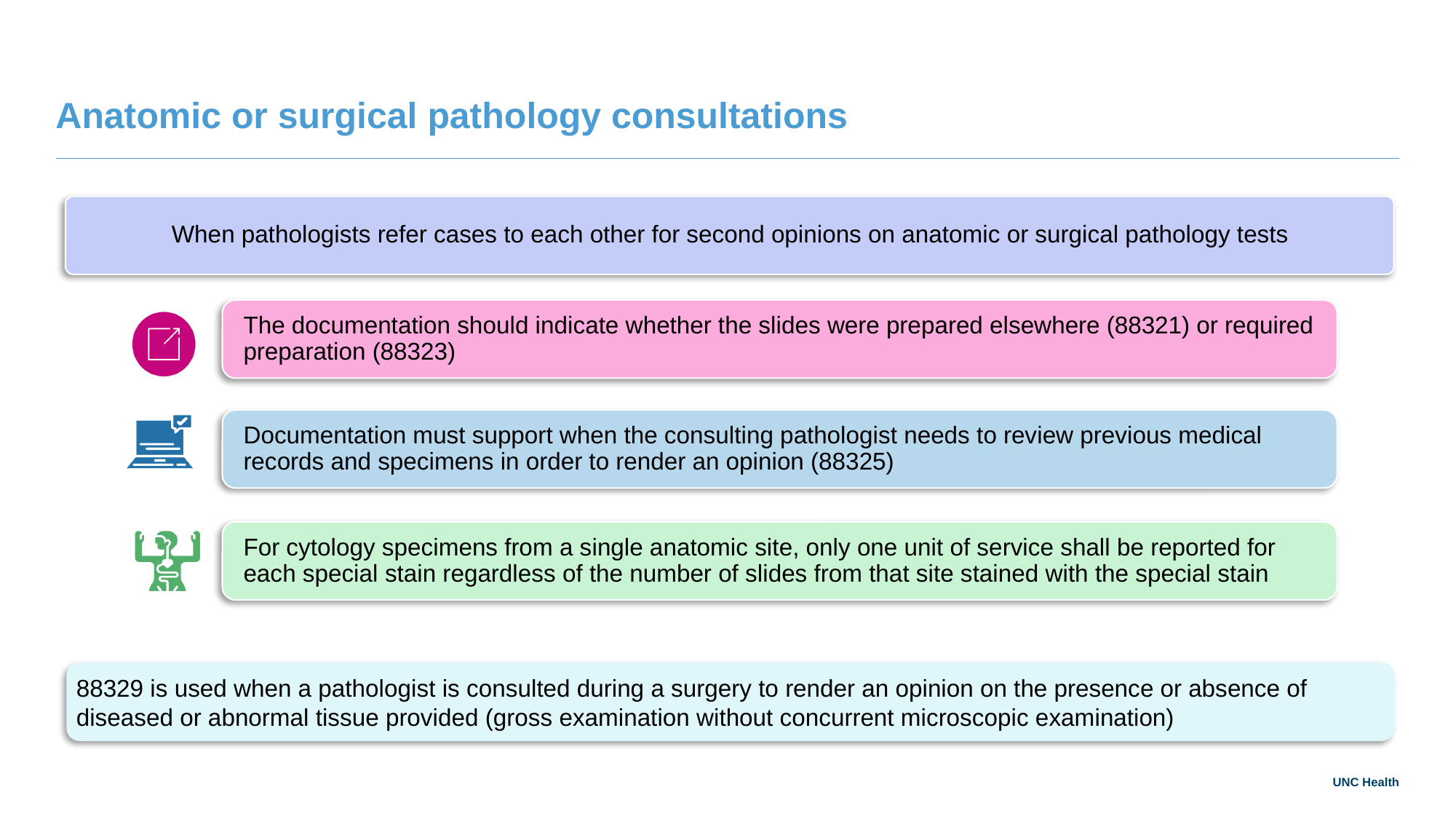

# Anatomic or surgical pathology consultations
When pathologists refer cases to each other for second opinions on anatomic or surgical pathology tests
The documentation should indicate whether the slides were prepared elsewhere (88321) or required preparation (88323)
Documentation must support when the consulting pathologist needs to review previous medical records and specimens in order to render an opinion (88325)
For cytology specimens from a single anatomic site, only one unit of service shall be reported for each special stain regardless of the number of slides from that site stained with the special stain
88329 is used when a pathologist is consulted during a surgery to render an opinion on the presence or absence of diseased or abnormal tissue provided (gross examination without concurrent microscopic examination)